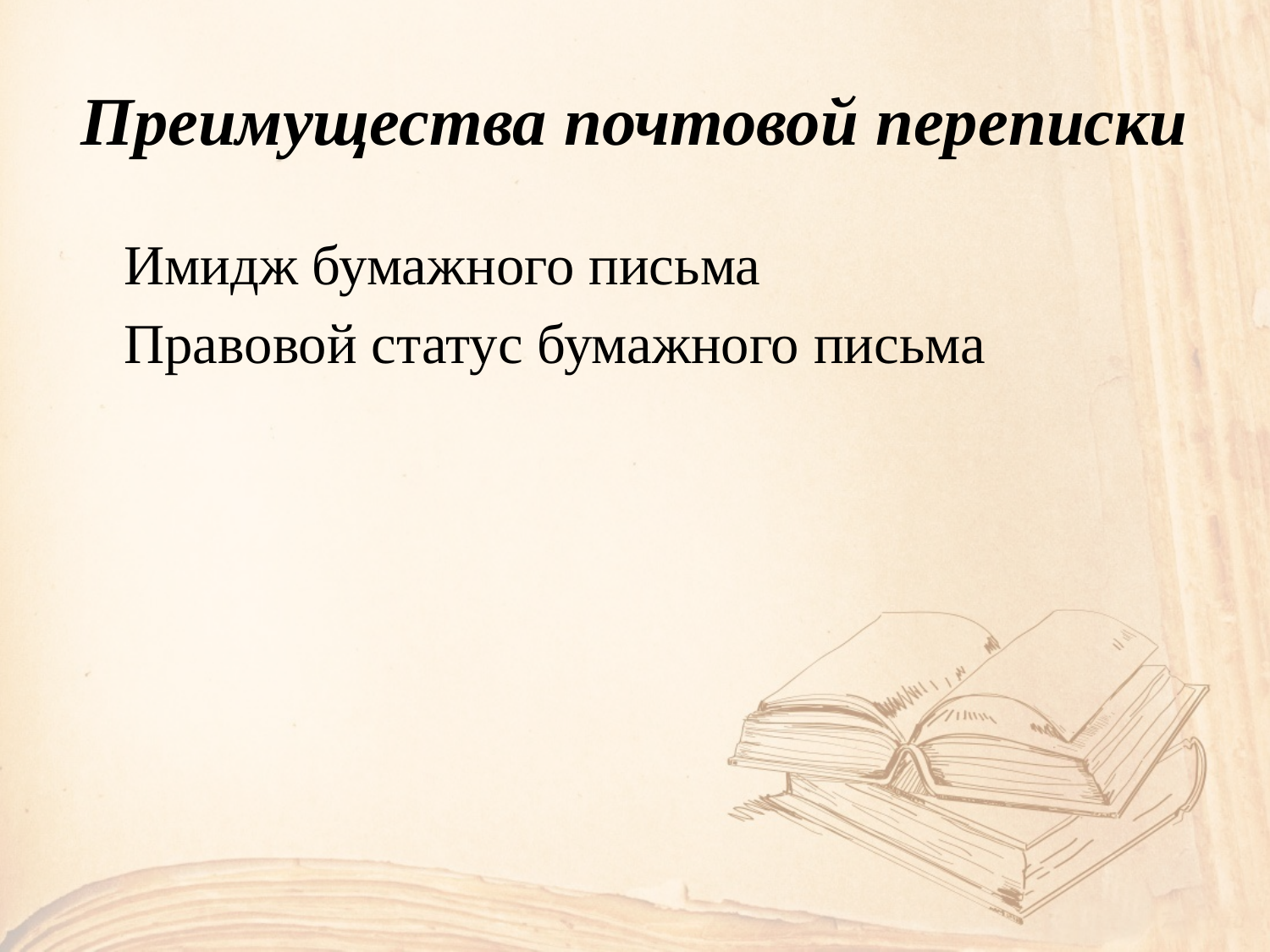

# Преимущества почтовой переписки
	Имидж бумажного письма
	Правовой статус бумажного письма